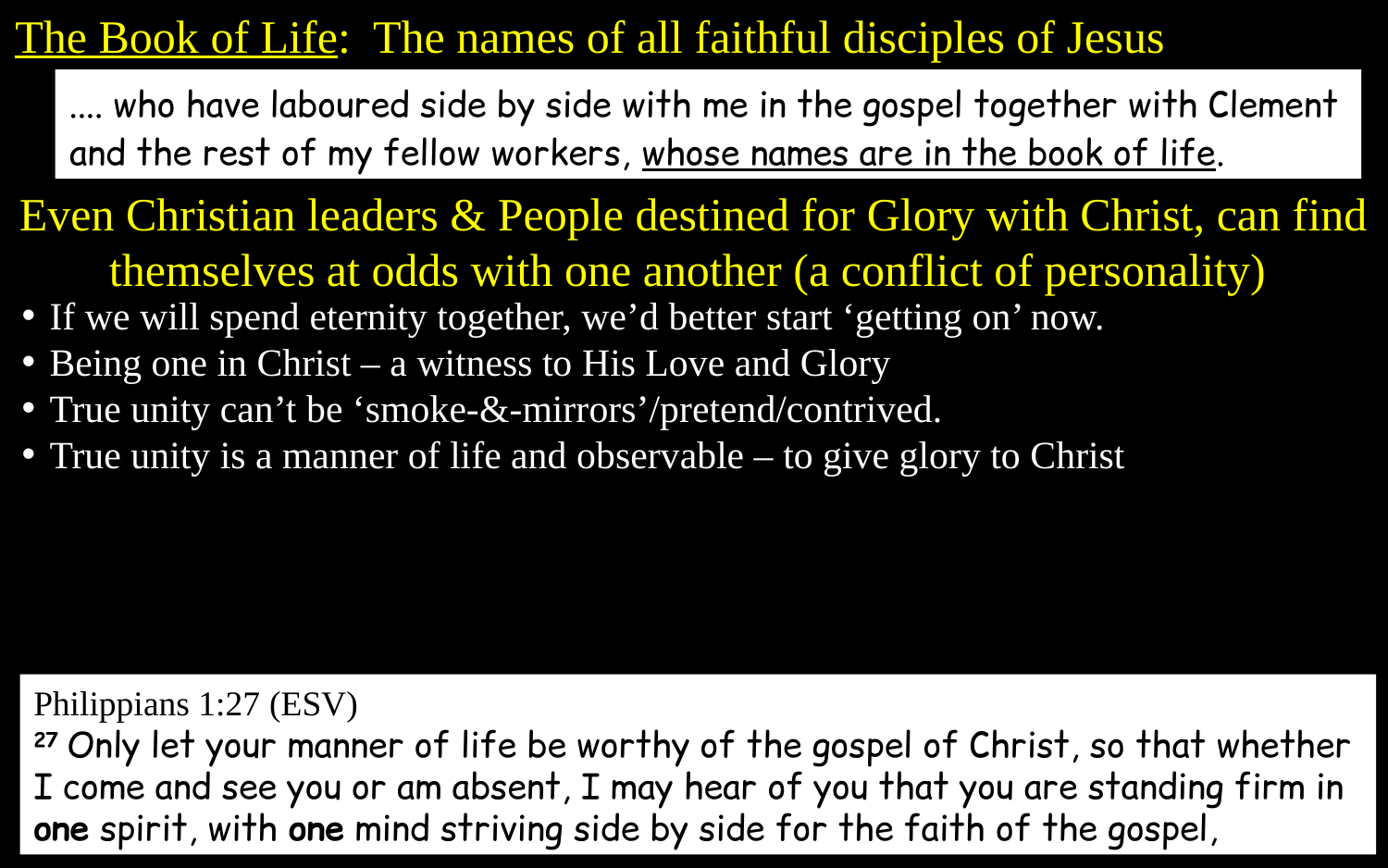

The Book of Life:  The names of all faithful disciples of Jesus
.... who have laboured side by side with me in the gospel together with Clement and the rest of my fellow workers, whose names are in the book of life.
Even Christian leaders & People destined for Glory with Christ, can find themselves at odds with one another (a conflict of personality)
If we will spend eternity together, we’d better start ‘getting on’ now.
Being one in Christ – a witness to His Love and Glory
True unity can’t be ‘smoke-&-mirrors’/pretend/contrived.
True unity is a manner of life and observable – to give glory to Christ
Philippians 1:27 (ESV)
27 Only let your manner of life be worthy of the gospel of Christ, so that whether I come and see you or am absent, I may hear of you that you are standing firm in one spirit, with one mind striving side by side for the faith of the gospel,